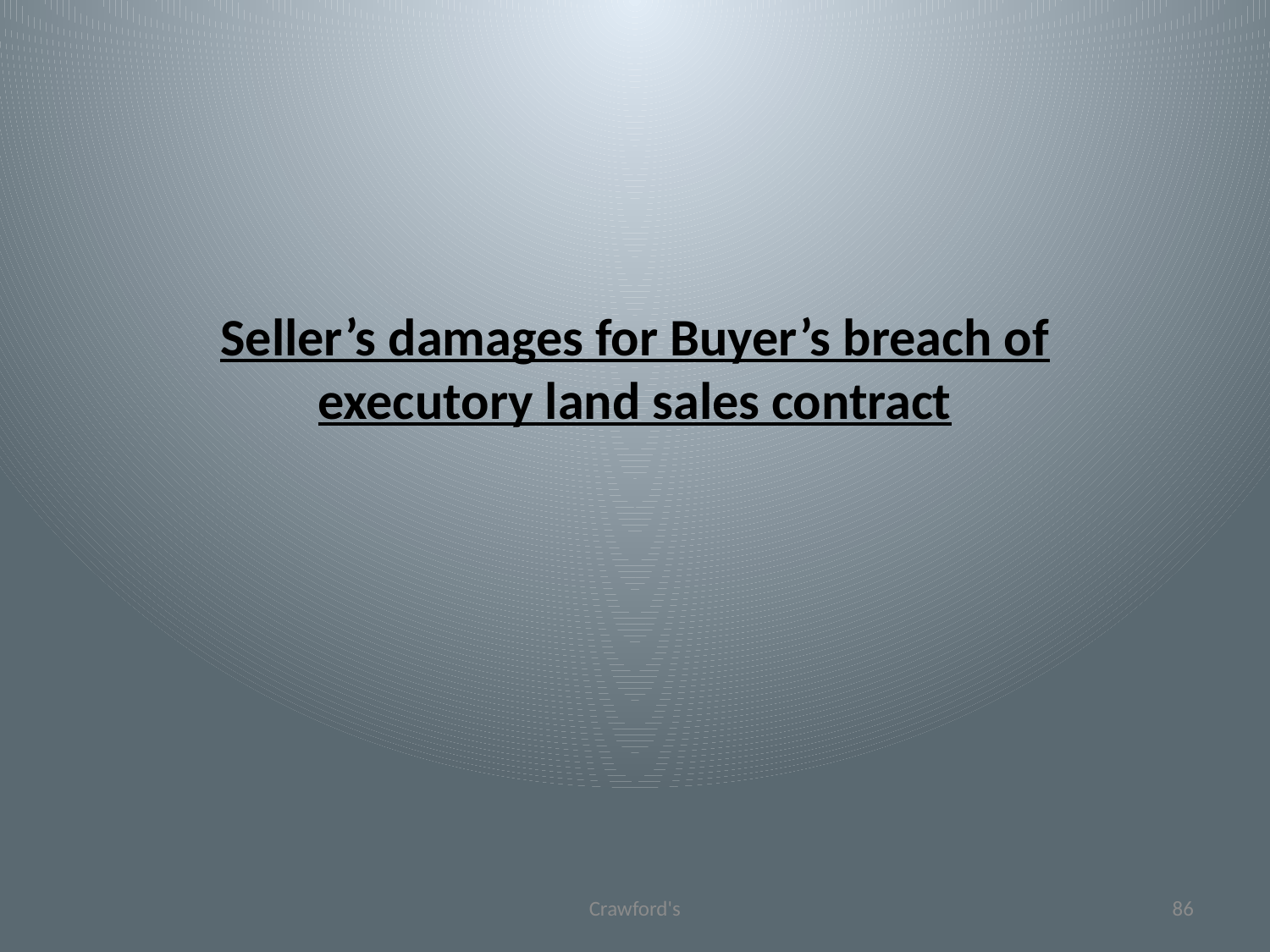

# Seller’s damages for Buyer’s breach of executory land sales contract

Crawford's
86